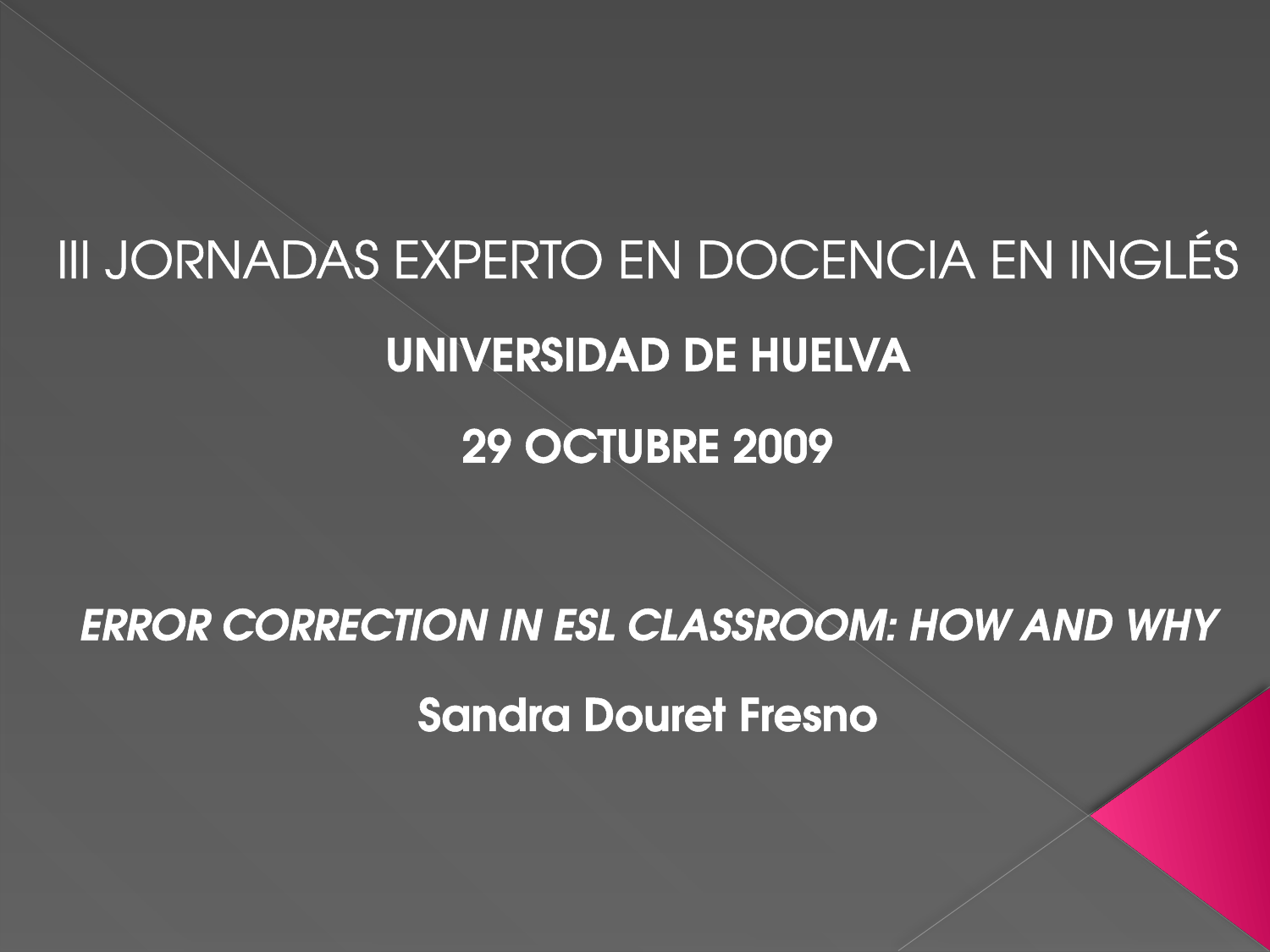

III JORNADAS EXPERTO EN DOCENCIA EN INGLÉS
UNIVERSIDAD DE HUELVA
29 OCTUBRE 2009

ERROR CORRECTION IN ESL CLASSROOM: HOW AND WHY
Sandra Douret Fresno